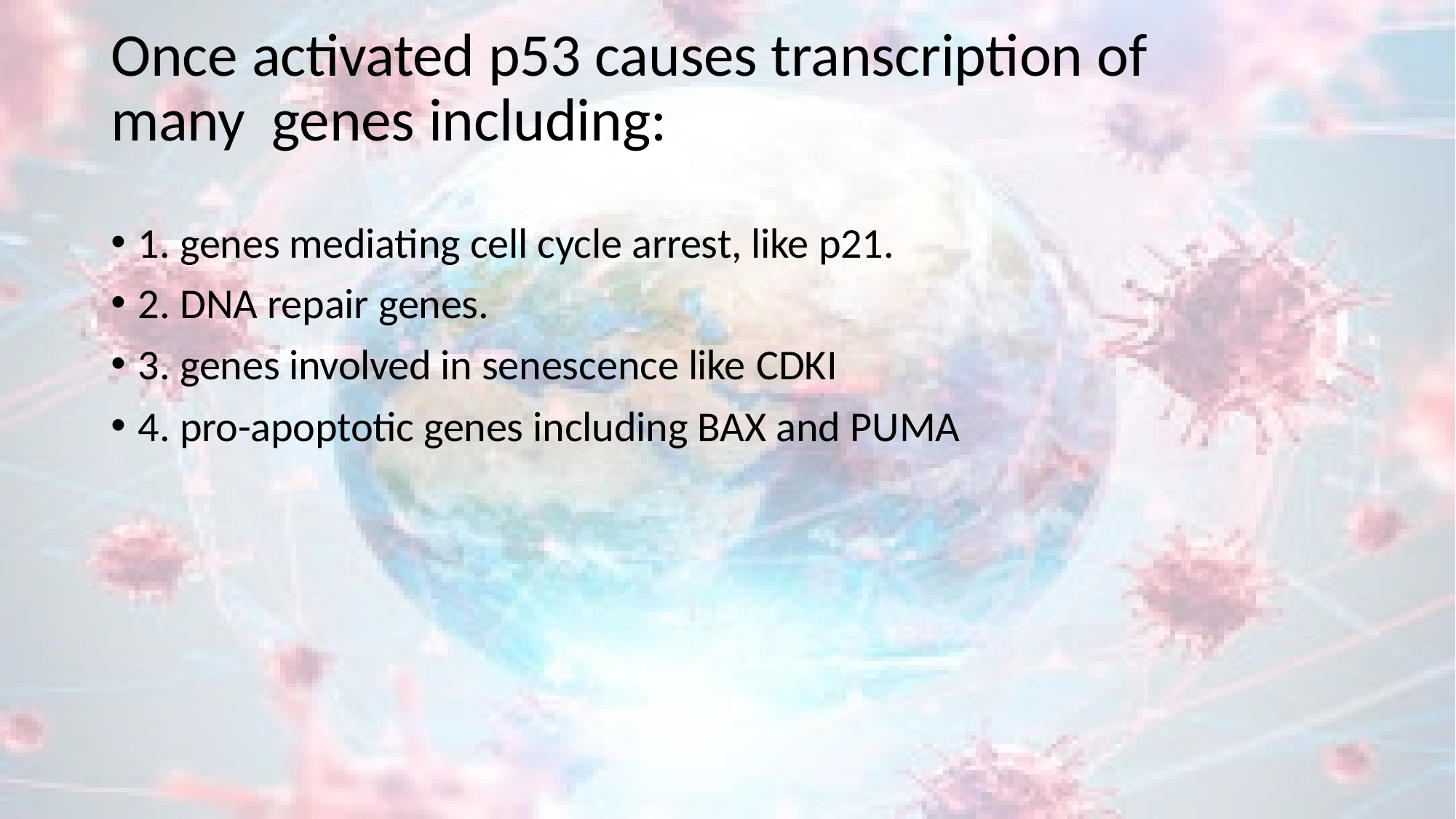

# Once activated p53 causes transcription of many  genes including:
1. genes mediating cell cycle arrest, like p21.
2. DNA repair genes.
3. genes involved in senescence like CDKI
4. pro-apoptotic genes including BAX and PUMA